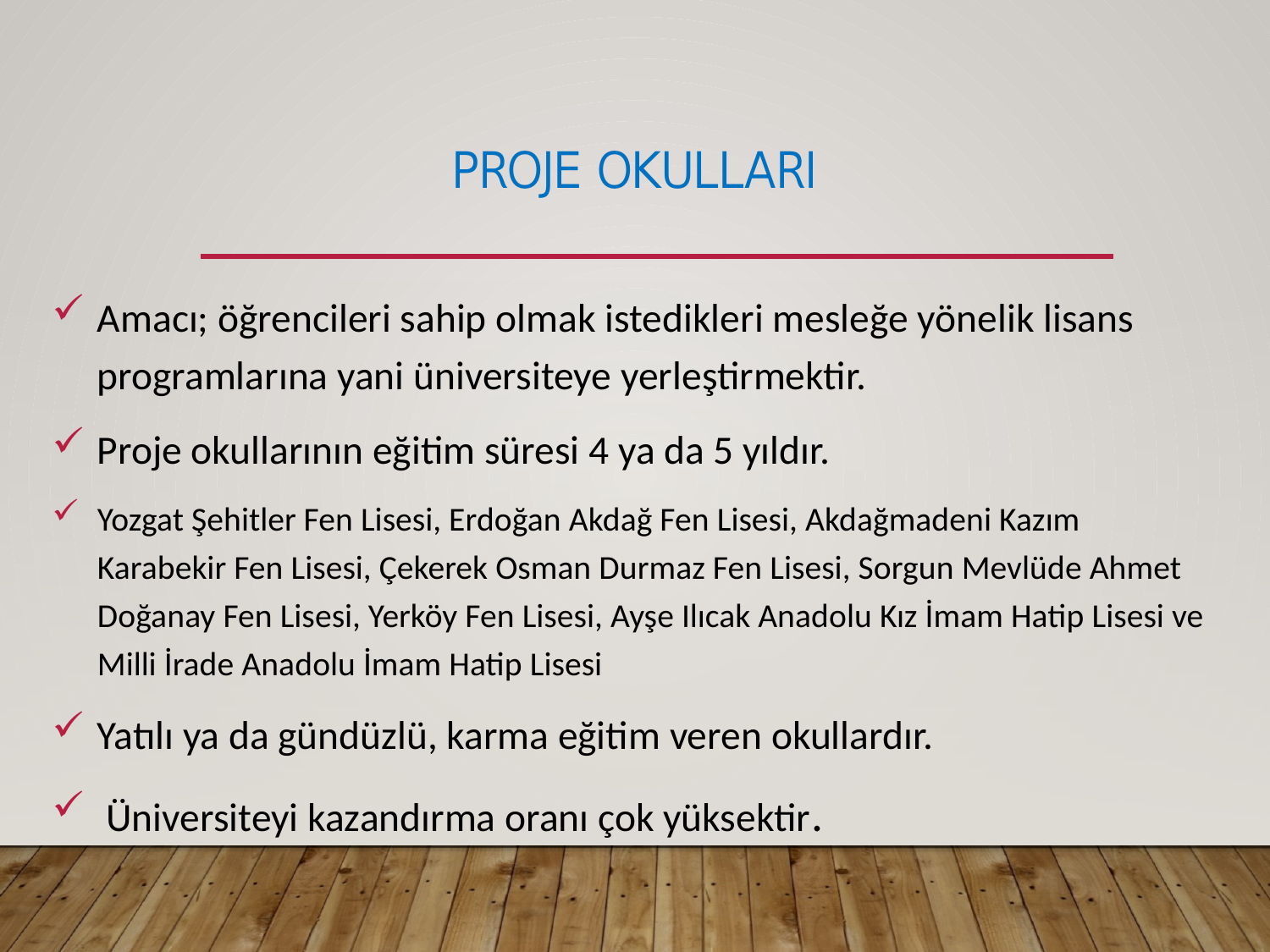

# PROJE OKULLARI
Amacı; öğrencileri sahip olmak istedikleri mesleğe yönelik lisans programlarına yani üniversiteye yerleştirmektir.
Proje okullarının eğitim süresi 4 ya da 5 yıldır.
Yozgat Şehitler Fen Lisesi, Erdoğan Akdağ Fen Lisesi, Akdağmadeni Kazım Karabekir Fen Lisesi, Çekerek Osman Durmaz Fen Lisesi, Sorgun Mevlüde Ahmet Doğanay Fen Lisesi, Yerköy Fen Lisesi, Ayşe Ilıcak Anadolu Kız İmam Hatip Lisesi ve Milli İrade Anadolu İmam Hatip Lisesi
Yatılı ya da gündüzlü, karma eğitim veren okullardır.
 Üniversiteyi kazandırma oranı çok yüksektir.